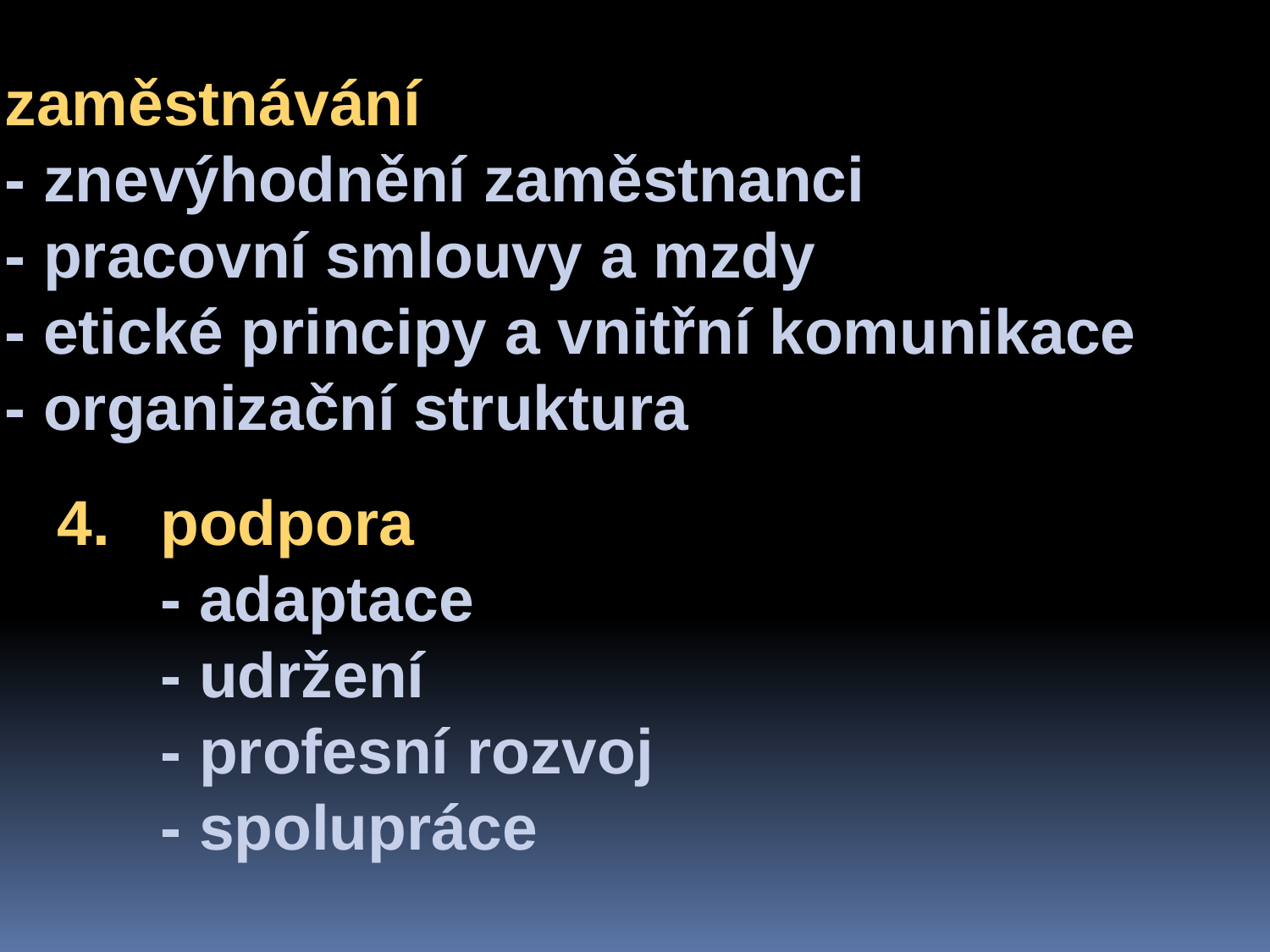

3.	zaměstnávání
	- znevýhodnění zaměstnanci
	- pracovní smlouvy a mzdy
	- etické principy a vnitřní komunikace
	- organizační struktura

4.	podpora
	- adaptace
	- udržení
	- profesní rozvoj
	- spolupráce